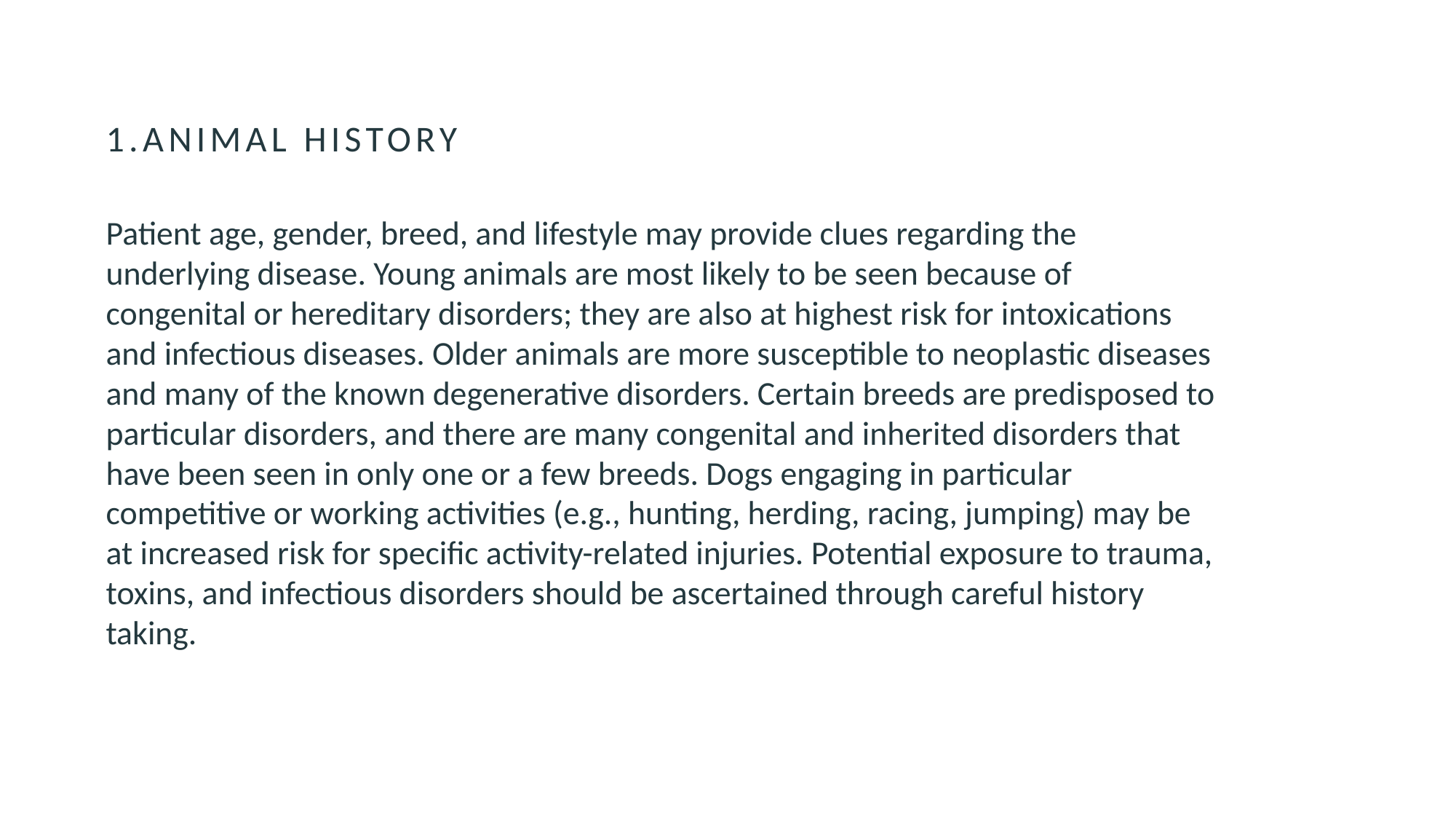

# 1.ANIMAL HISTORY
Patient age, gender, breed, and lifestyle may provide clues regarding the underlying disease. Young animals are most likely to be seen because of congenital or hereditary disorders; they are also at highest risk for intoxications and infectious diseases. Older animals are more susceptible to neoplastic diseases and many of the known degenerative disorders. Certain breeds are predisposed to particular disorders, and there are many congenital and inherited disorders that have been seen in only one or a few breeds. Dogs engaging in particular competitive or working activities (e.g., hunting, herding, racing, jumping) may be at increased risk for specific activity-related injuries. Potential exposure to trauma, toxins, and infectious disorders should be ascertained through careful history taking.